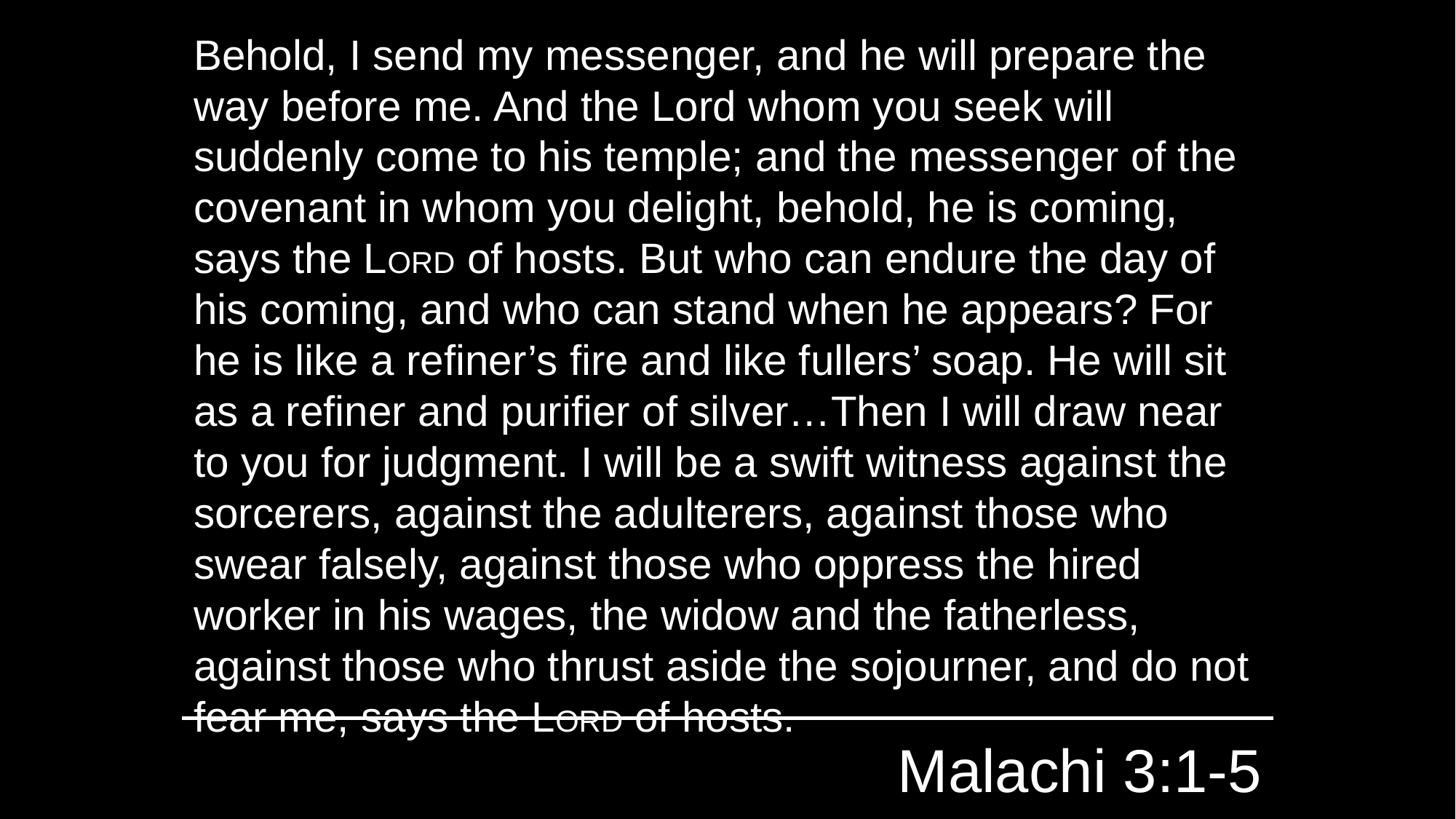

Behold, I send my messenger, and he will prepare the way before me. And the Lord whom you seek will suddenly come to his temple; and the messenger of the covenant in whom you delight, behold, he is coming, says the LORD of hosts. But who can endure the day of his coming, and who can stand when he appears? For he is like a refiner’s fire and like fullers’ soap. He will sit as a refiner and purifier of silver…Then I will draw near to you for judgment. I will be a swift witness against the sorcerers, against the adulterers, against those who swear falsely, against those who oppress the hired worker in his wages, the widow and the fatherless, against those who thrust aside the sojourner, and do not fear me, says the LORD of hosts.
Malachi 3:1-5